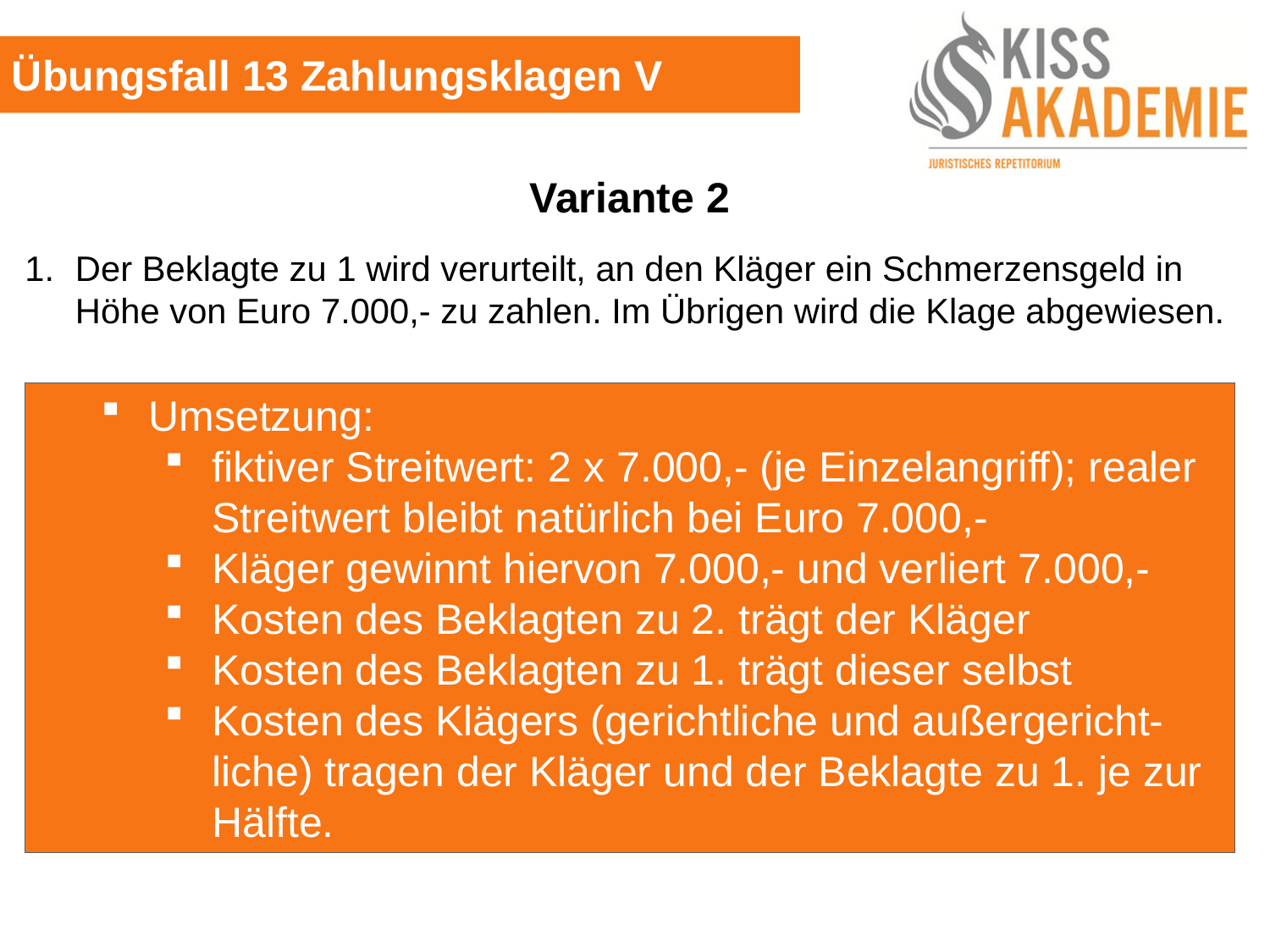

Übungsfall 13 Zahlungsklagen V

Variante 2

1. 	Der Beklagte zu 1 wird verurteilt, an den Kläger ein Schmerzensgeld in Höhe von Euro 7.000,- zu zahlen. Im Übrigen wird die Klage abgewiesen.
Umsetzung:
fiktiver Streitwert: 2 x 7.000,- (je Einzelangriff); realer Streitwert bleibt natürlich bei Euro 7.000,-
Kläger gewinnt hiervon 7.000,- und verliert 7.000,-
Kosten des Beklagten zu 2. trägt der Kläger
Kosten des Beklagten zu 1. trägt dieser selbst
Kosten des Klägers (gerichtliche und außergericht-liche) tragen der Kläger und der Beklagte zu 1. je zur Hälfte.